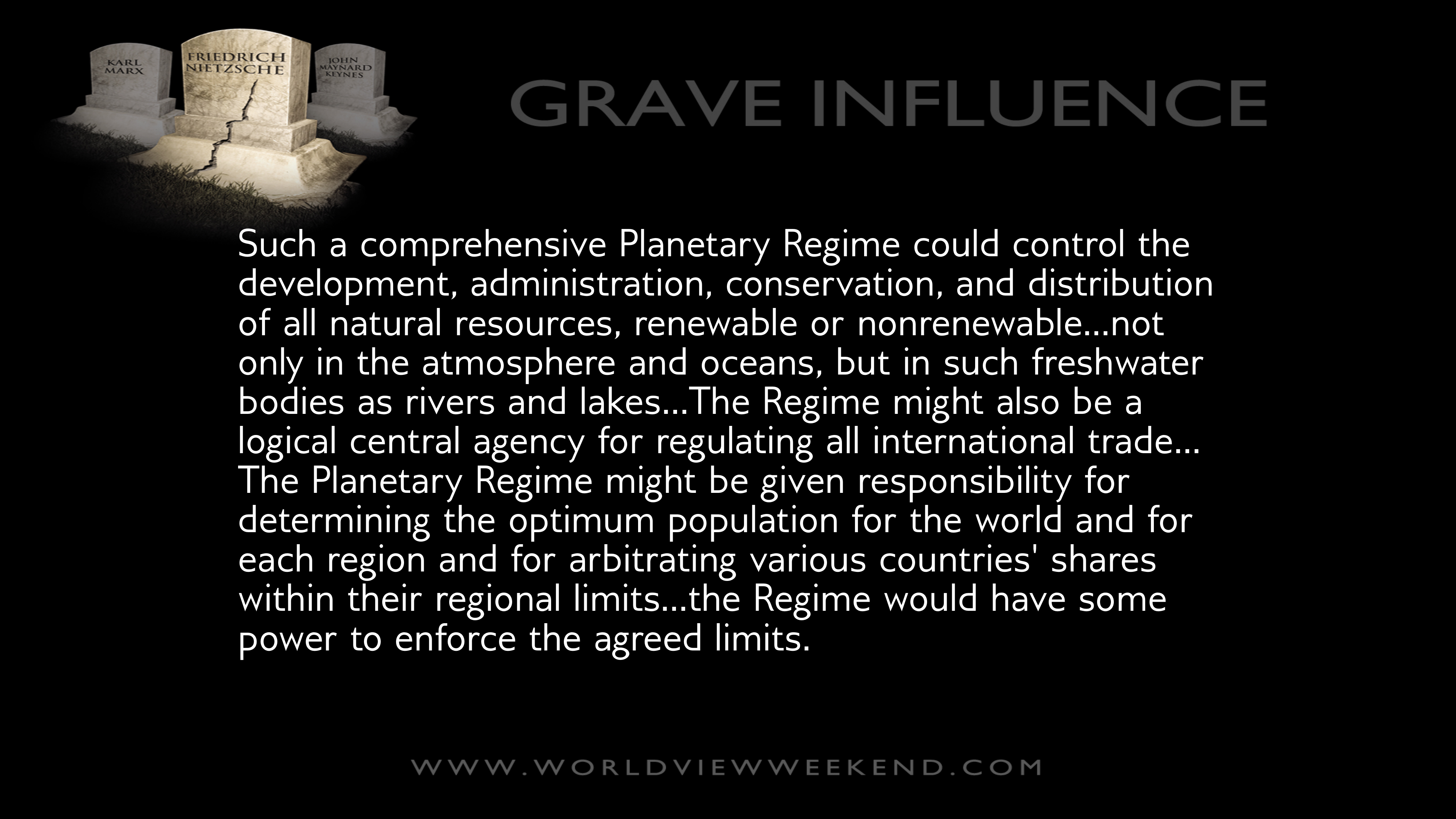

Such a comprehensive Planetary Regime could control the development, administration, conservation, and distribution of all natural resources, renewable or nonrenewable…not only in the atmosphere and oceans, but in such freshwater bodies as rivers and lakes…The Regime might also be a logical central agency for regulating all international trade…The Planetary Regime might be given responsibility for determining the optimum population for the world and for each region and for arbitrating various countries' shares within their regional limits…the Regime would have some power to enforce the agreed limits.